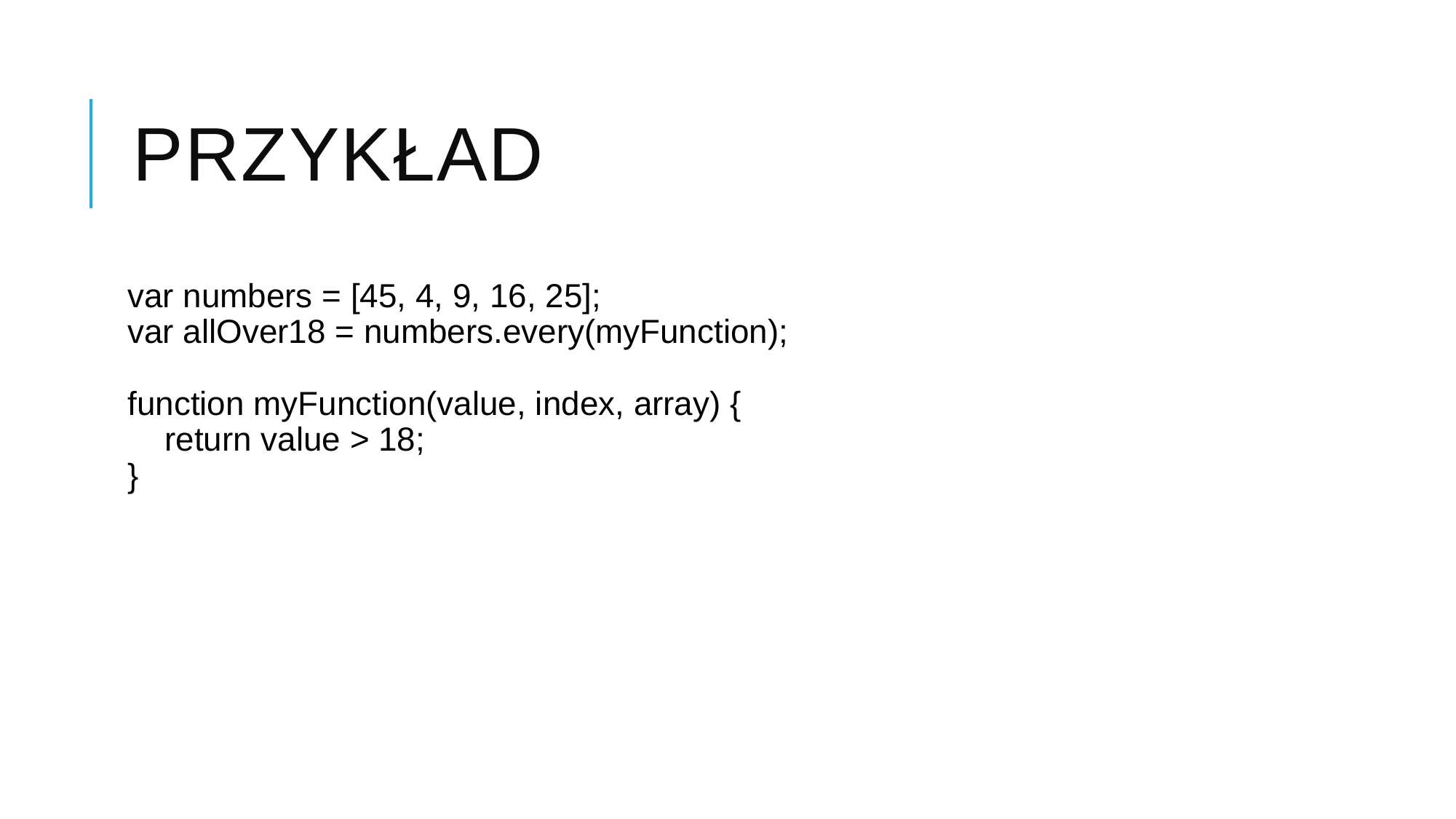

# Przykład
var numbers = [45, 4, 9, 16, 25];
var allOver18 = numbers.every(myFunction);
function myFunction(value, index, array) {
    return value > 18;
}